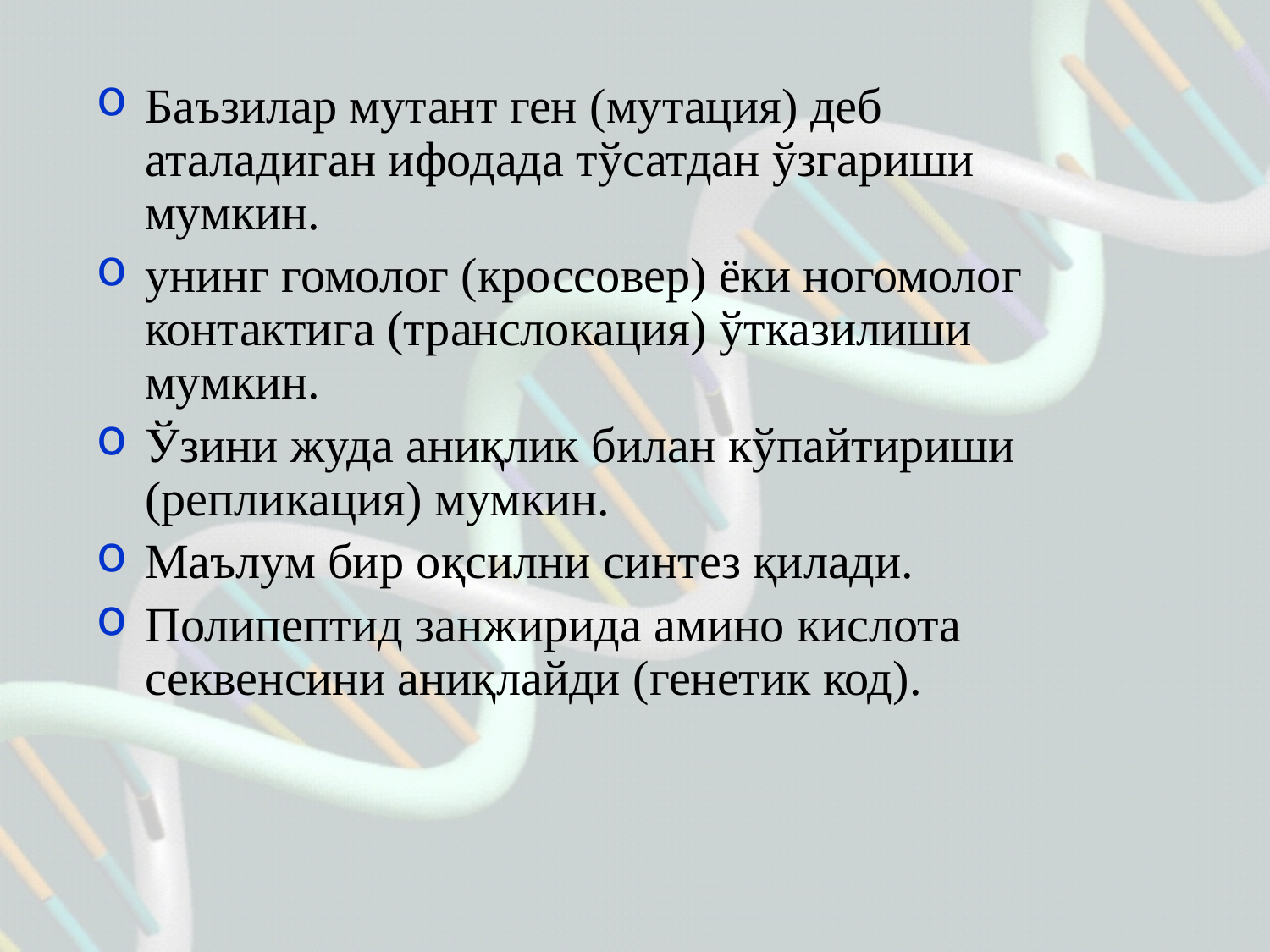

Баъзилар мутант ген (мутация) деб аталадиган ифодада тўсатдан ўзгариши мумкин.
унинг гомолог (кроссовер) ёки ногомолог контактига (транслокация) ўтказилиши мумкин.
Ўзини жуда аниқлик билан кўпайтириши (репликация) мумкин.
Маълум бир оқсилни синтез қилади.
Полипептид занжирида амино кислота секвенсини аниқлайди (генетик код).